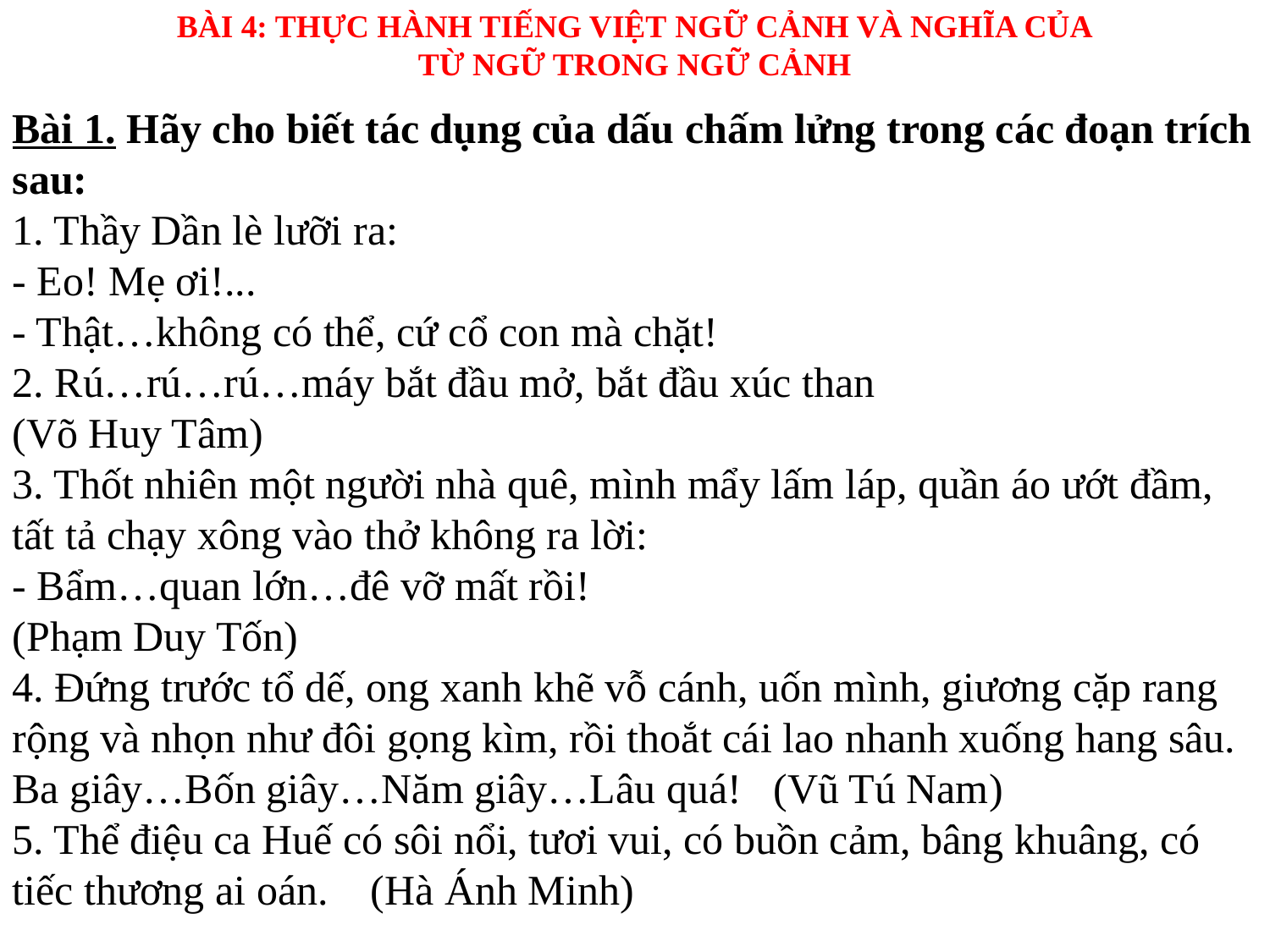

BÀI 4: THỰC HÀNH TIẾNG VIỆT NGỮ CẢNH VÀ NGHĨA CỦA
TỪ NGỮ TRONG NGỮ CẢNH

Bài 1. Hãy cho biết tác dụng của dấu chấm lửng trong các đoạn trích sau:
1. Thầy Dần lè lưỡi ra:
- Eo! Mẹ ơi!...
- Thật…không có thể, cứ cổ con mà chặt!
2. Rú…rú…rú…máy bắt đầu mở, bắt đầu xúc than
(Võ Huy Tâm)
3. Thốt nhiên một người nhà quê, mình mẩy lấm láp, quần áo ướt đầm, tất tả chạy xông vào thở không ra lời:
- Bẩm…quan lớn…đê vỡ mất rồi!
(Phạm Duy Tốn)
4. Đứng trước tổ dế, ong xanh khẽ vỗ cánh, uốn mình, giương cặp rang rộng và nhọn như đôi gọng kìm, rồi thoắt cái lao nhanh xuống hang sâu. Ba giây…Bốn giây…Năm giây…Lâu quá!   (Vũ Tú Nam)
5. Thể điệu ca Huế có sôi nổi, tươi vui, có buồn cảm, bâng khuâng, có tiếc thương ai oán.    (Hà Ánh Minh)